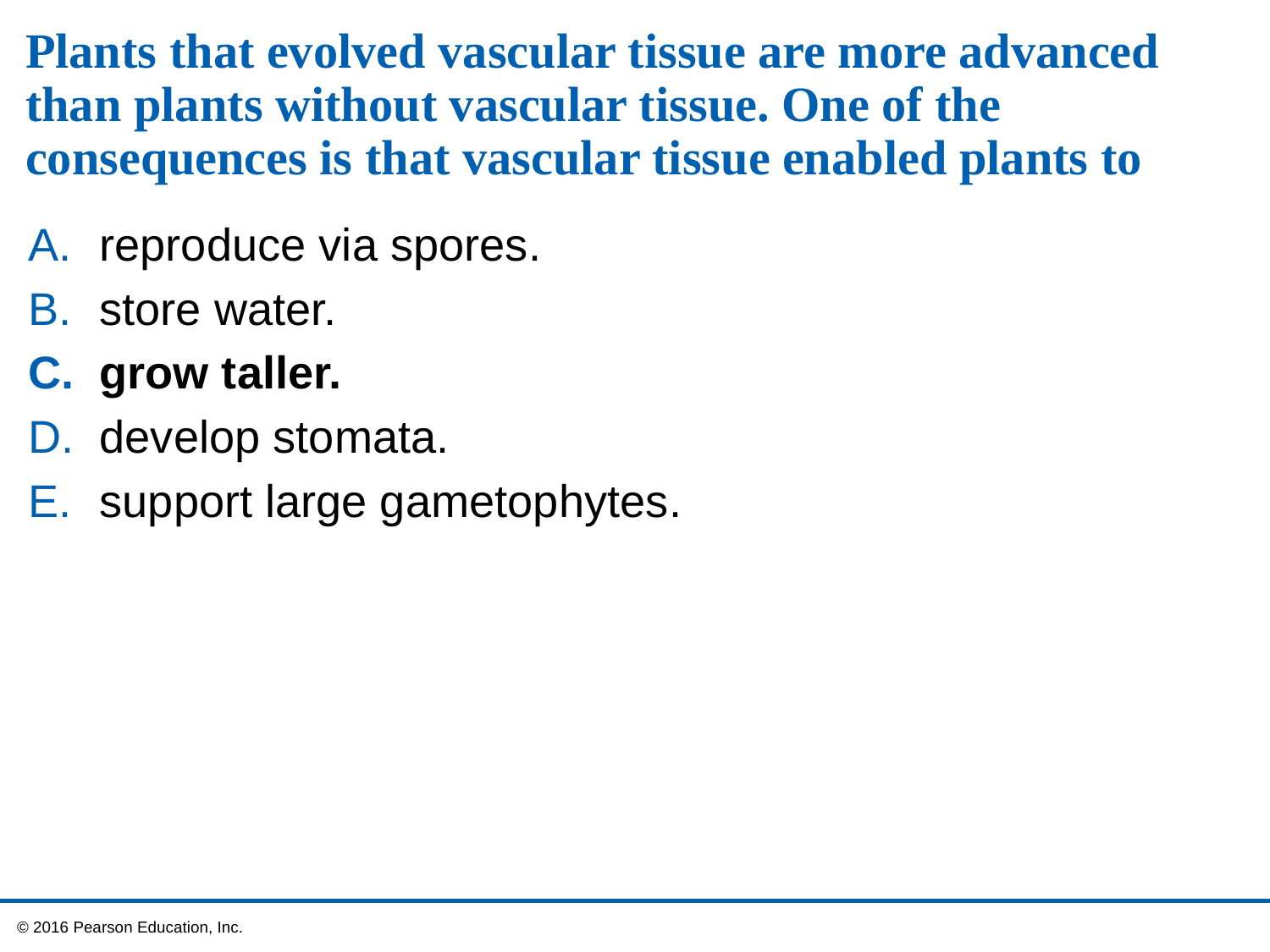

# Plants that evolved vascular tissue are more advanced than plants without vascular tissue. One of the consequences is that vascular tissue enabled plants to
reproduce via spores.
store water.
grow taller.
develop stomata.
support large gametophytes.

 © 2016 Pearson Education, Inc.